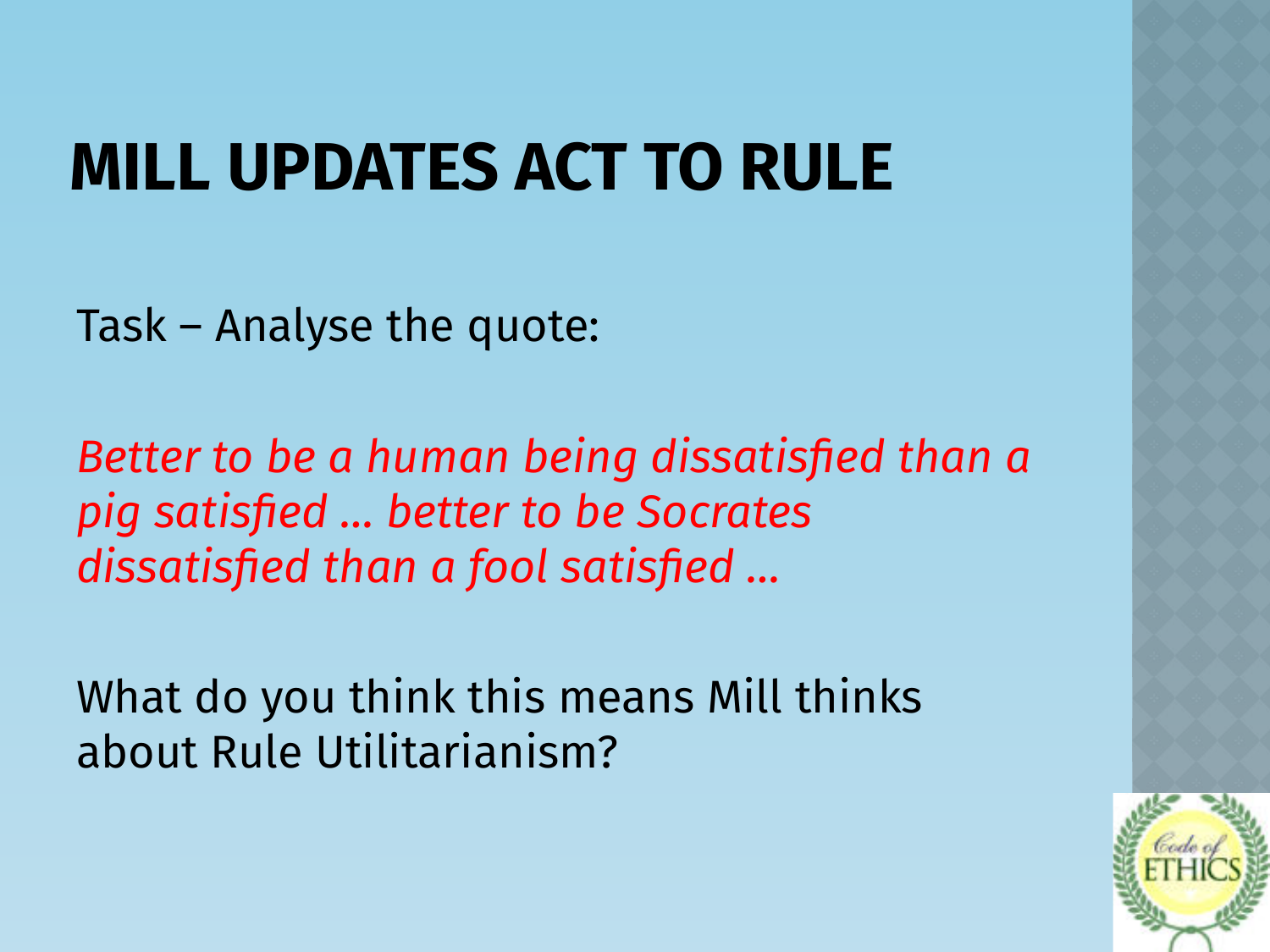

# Mill Updates Act to Rule

Task – Analyse the quote:

Better to be a human being dissatisfied than a pig satisfied … better to be Socrates dissatisfied than a fool satisfied …

What do you think this means Mill thinks about Rule Utilitarianism?